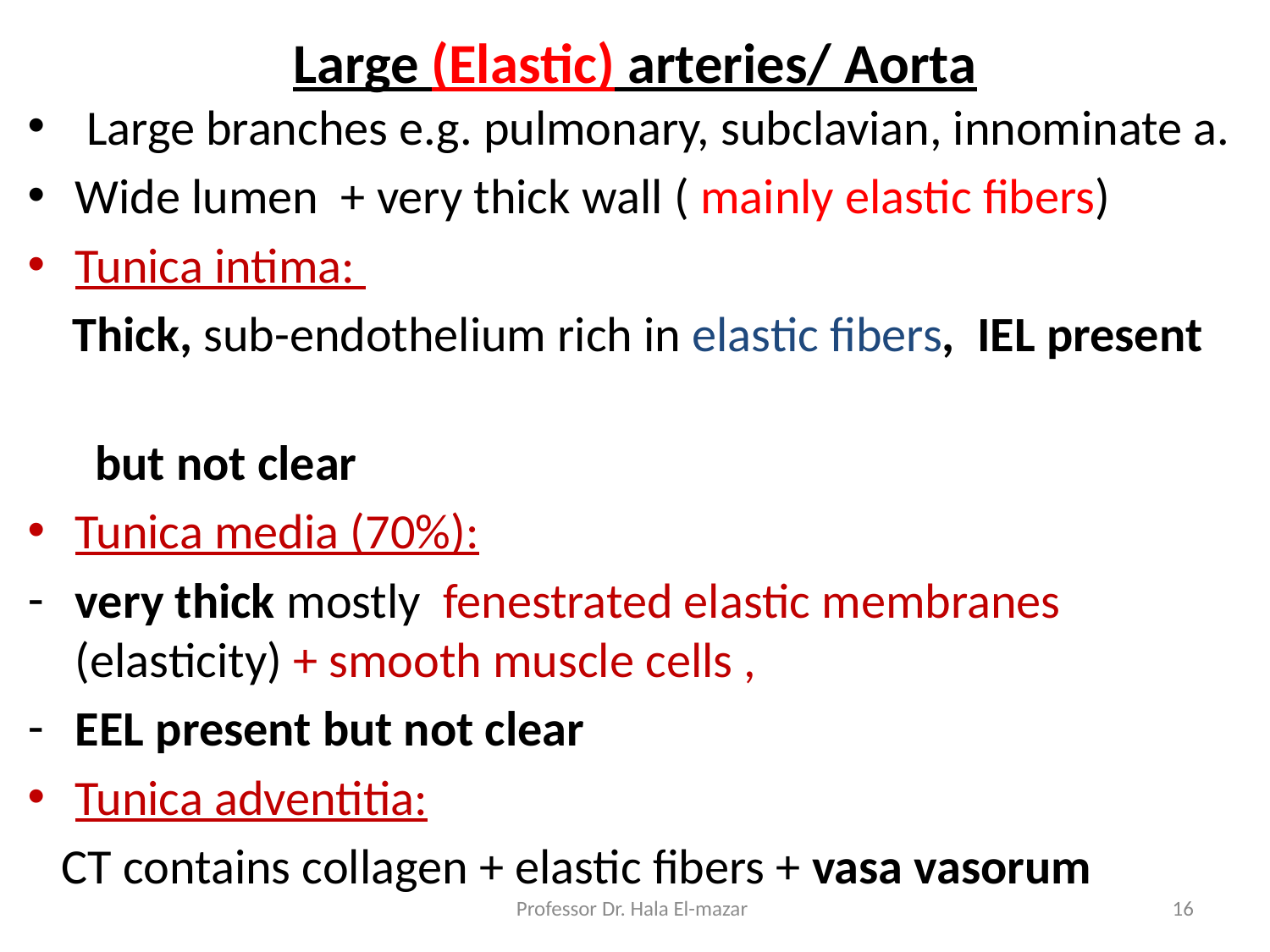

# Large (Elastic) arteries/ Aorta
 Large branches e.g. pulmonary, subclavian, innominate a.
Wide lumen  + very thick wall ( mainly elastic fibers)
Tunica intima:
    Thick, sub-endothelium rich in elastic fibers,  IEL present
      but not clear
Tunica media (70%):
very thick mostly  fenestrated elastic membranes (elasticity) + smooth muscle cells ,
EEL present but not clear
Tunica adventitia:
   CT contains collagen + elastic fibers + vasa vasorum

Professor Dr. Hala El-mazar
16